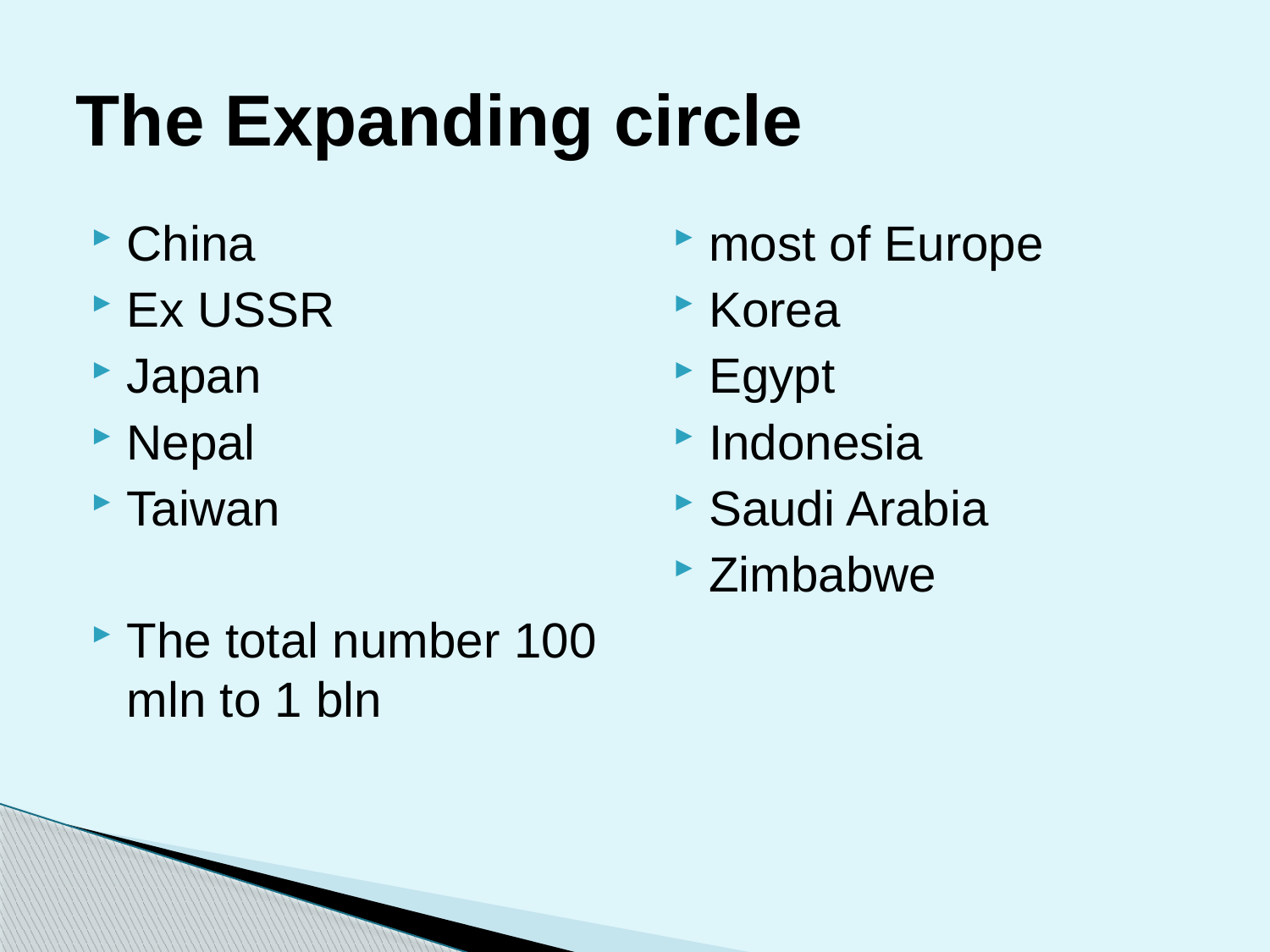

# The Expanding circle
China
Ex USSR
Japan
Nepal
Taiwan

The total number 100 mln to 1 bln
most of Europe
Korea
Egypt
Indonesia
Saudi Arabia
Zimbabwe